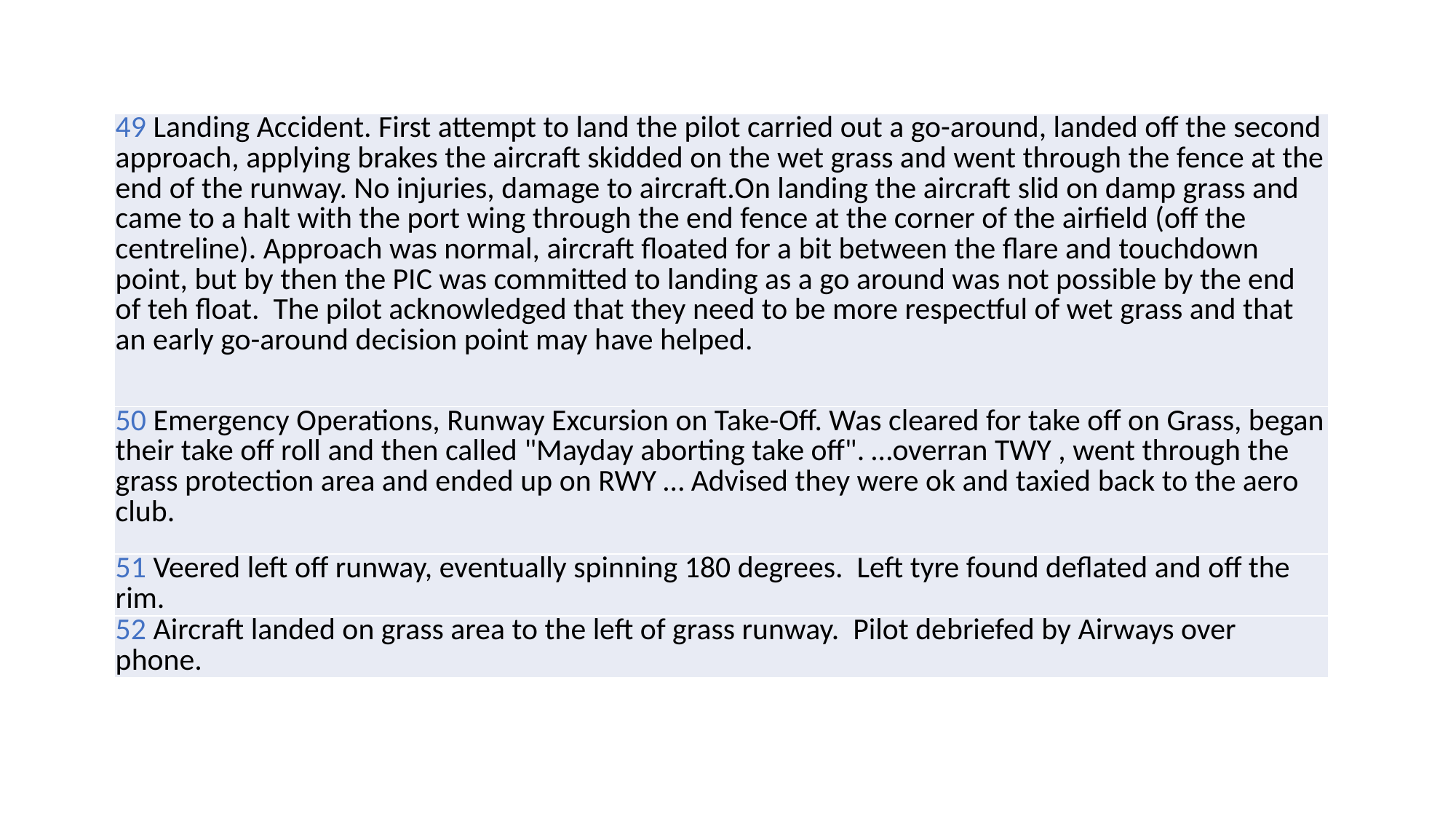

| 49 Landing Accident. First attempt to land the pilot carried out a go-around, landed off the second approach, applying brakes the aircraft skidded on the wet grass and went through the fence at the end of the runway. No injuries, damage to aircraft.On landing the aircraft slid on damp grass and came to a halt with the port wing through the end fence at the corner of the airfield (off the centreline). Approach was normal, aircraft floated for a bit between the flare and touchdown point, but by then the PIC was committed to landing as a go around was not possible by the end of teh float. The pilot acknowledged that they need to be more respectful of wet grass and that an early go-around decision point may have helped. |
| --- |
| 50 Emergency Operations, Runway Excursion on Take-Off. Was cleared for take off on Grass, began their take off roll and then called "Mayday aborting take off". …overran TWY , went through the grass protection area and ended up on RWY … Advised they were ok and taxied back to the aero club. |
| 51 Veered left off runway, eventually spinning 180 degrees. Left tyre found deflated and off the rim. |
| 52 Aircraft landed on grass area to the left of grass runway. Pilot debriefed by Airways over phone. |